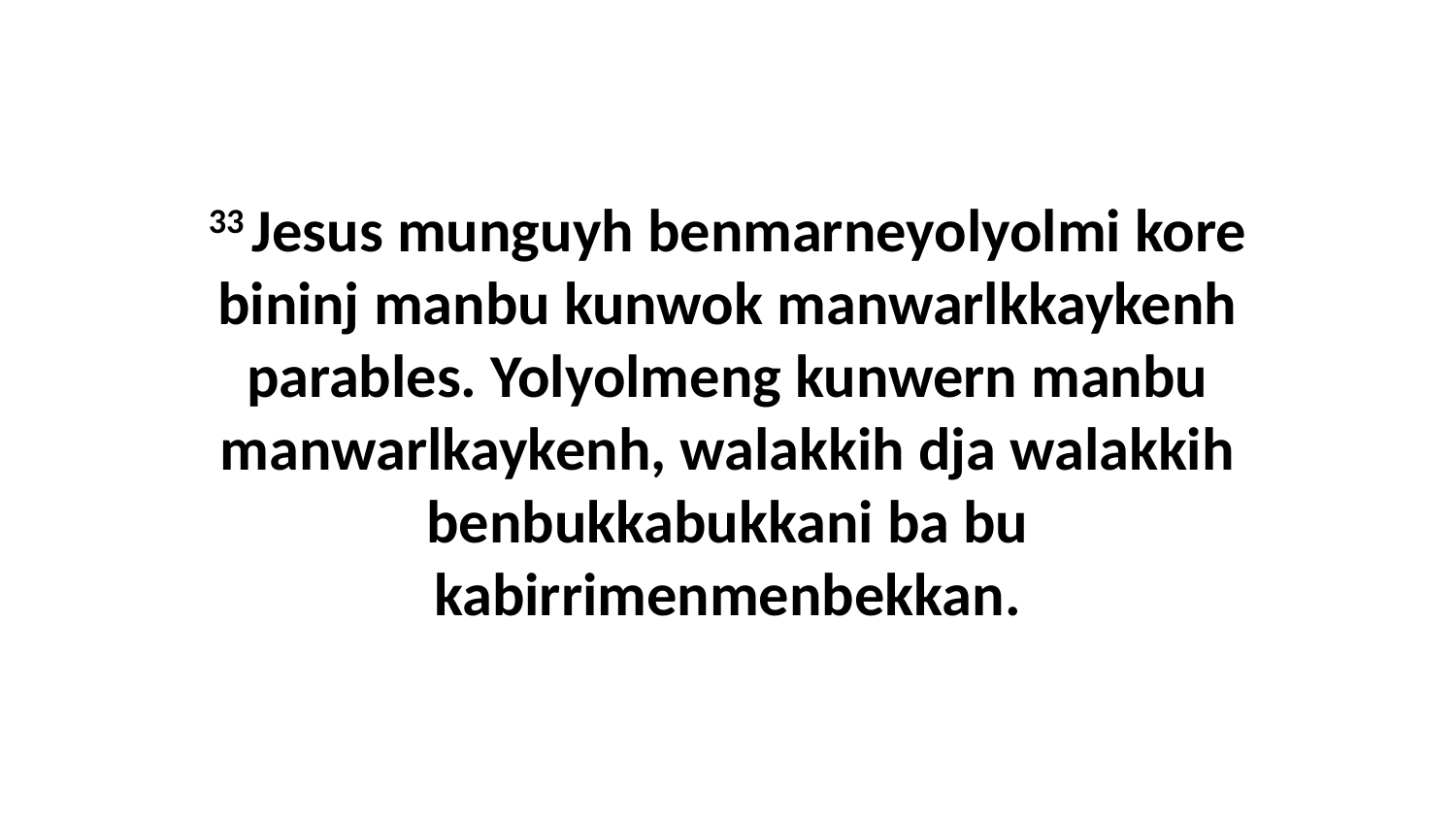

33 Jesus munguyh benmarneyolyolmi kore bininj manbu kunwok manwarlkkaykenh parables. Yolyolmeng kunwern manbu manwarlkaykenh, walakkih dja walakkih benbukkabukkani ba bu kabirrimenmenbekkan.